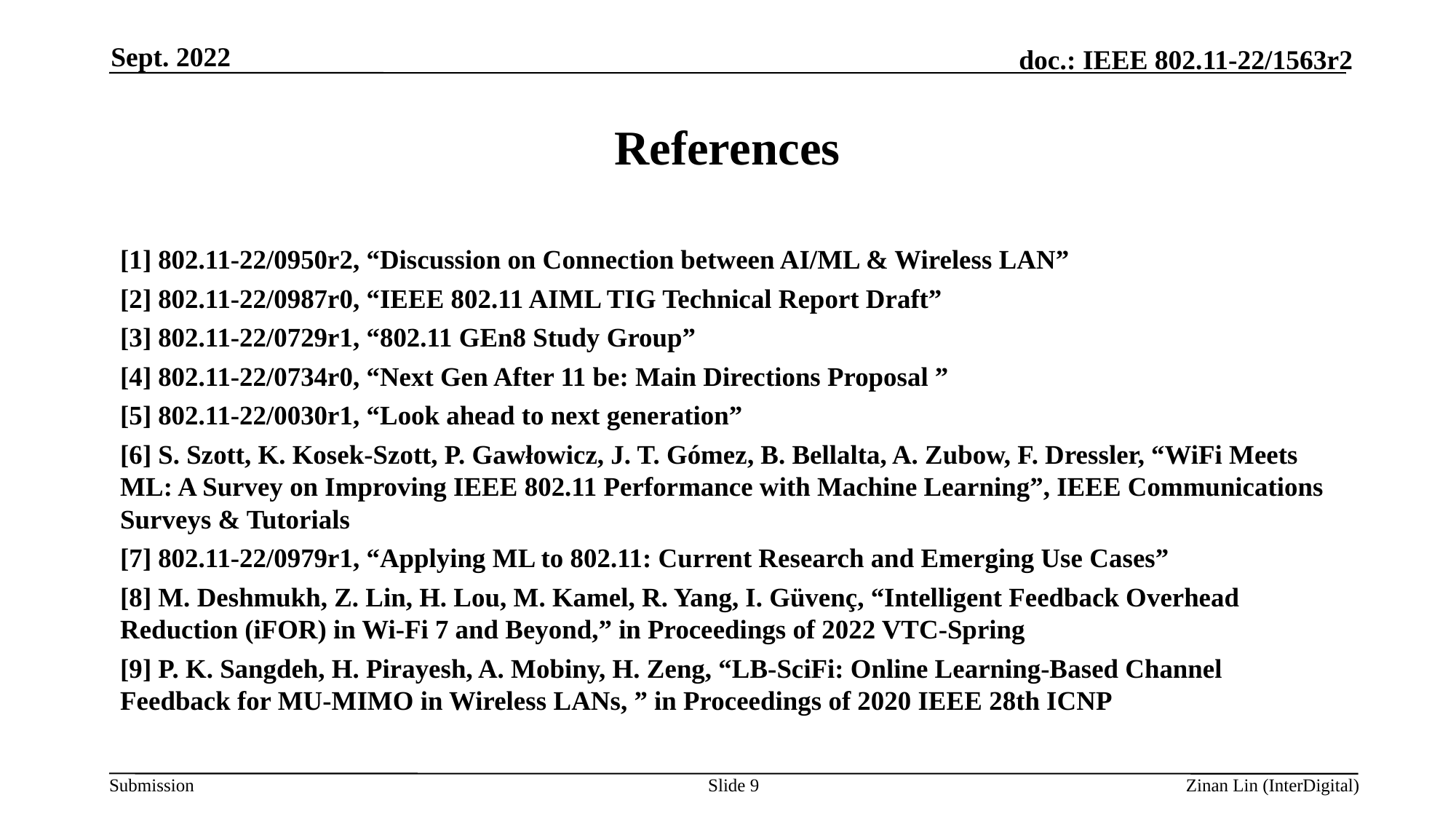

Sept. 2022
# References
[1] 802.11-22/0950r2, “Discussion on Connection between AI/ML & Wireless LAN”
[2] 802.11-22/0987r0, “IEEE 802.11 AIML TIG Technical Report Draft”
[3] 802.11-22/0729r1, “802.11 GEn8 Study Group”
[4] 802.11-22/0734r0, “Next Gen After 11 be: Main Directions Proposal ”
[5] 802.11-22/0030r1, “Look ahead to next generation”
[6] S. Szott, K. Kosek-Szott, P. Gawłowicz, J. T. Gómez, B. Bellalta, A. Zubow, F. Dressler, “WiFi Meets ML: A Survey on Improving IEEE 802.11 Performance with Machine Learning”, IEEE Communications Surveys & Tutorials
[7] 802.11-22/0979r1, “Applying ML to 802.11: Current Research and Emerging Use Cases”
[8] M. Deshmukh, Z. Lin, H. Lou, M. Kamel, R. Yang, I. Güvenç, “Intelligent Feedback Overhead Reduction (iFOR) in Wi-Fi 7 and Beyond,” in Proceedings of 2022 VTC-Spring
[9] P. K. Sangdeh, H. Pirayesh, A. Mobiny, H. Zeng, “LB-SciFi: Online Learning-Based Channel Feedback for MU-MIMO in Wireless LANs, ” in Proceedings of 2020 IEEE 28th ICNP

Slide 9
Zinan Lin (InterDigital)